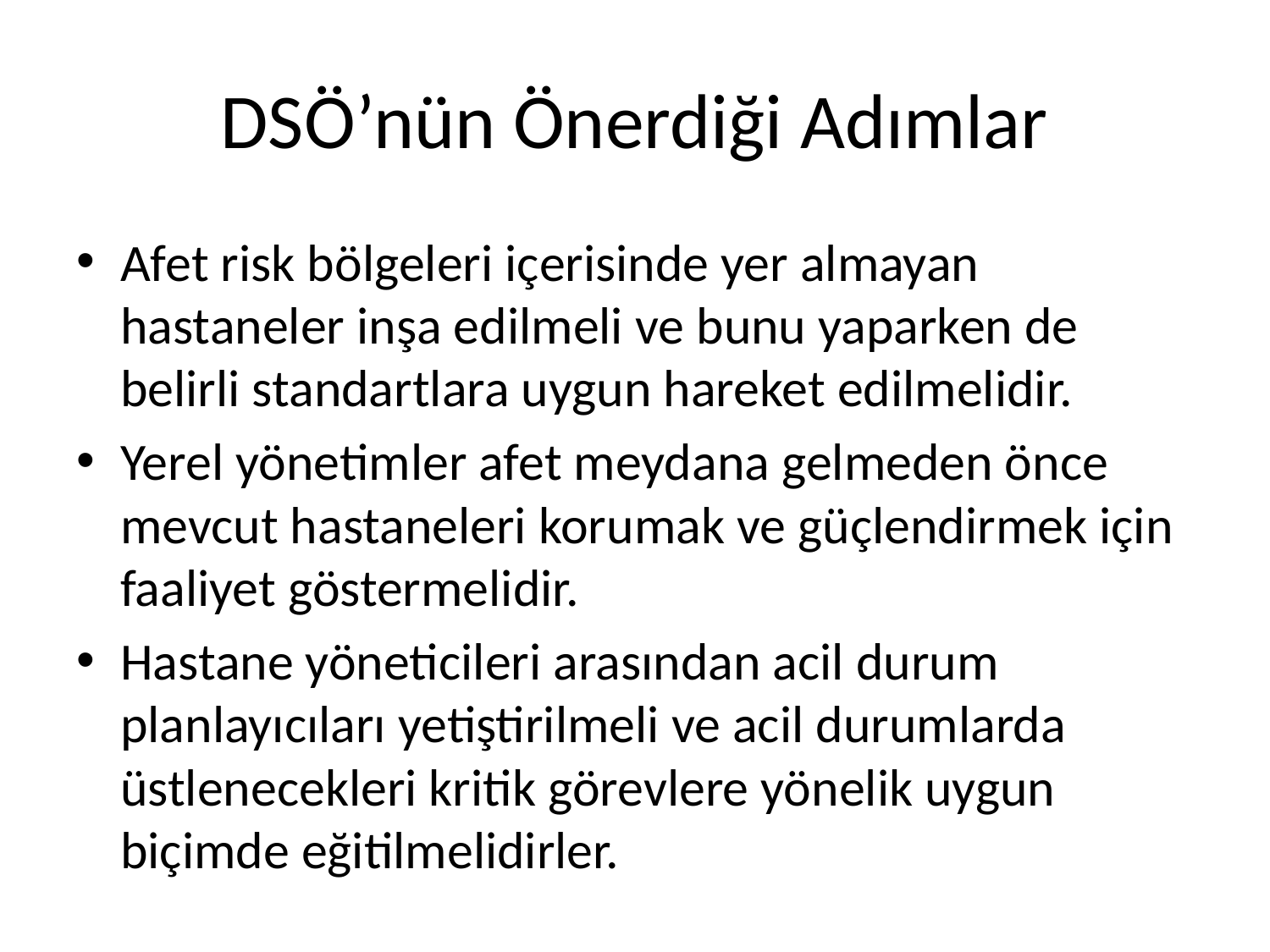

# DSÖ’nün Önerdiği Adımlar
Afet risk bölgeleri içerisinde yer almayan hastaneler inşa edilmeli ve bunu yaparken de belirli standartlara uygun hareket edilmelidir.
Yerel yönetimler afet meydana gelmeden önce mevcut hastaneleri korumak ve güçlendirmek için faaliyet göstermelidir.
Hastane yöneticileri arasından acil durum planlayıcıları yetiştirilmeli ve acil durumlarda üstlenecekleri kritik görevlere yönelik uygun biçimde eğitilmelidirler.